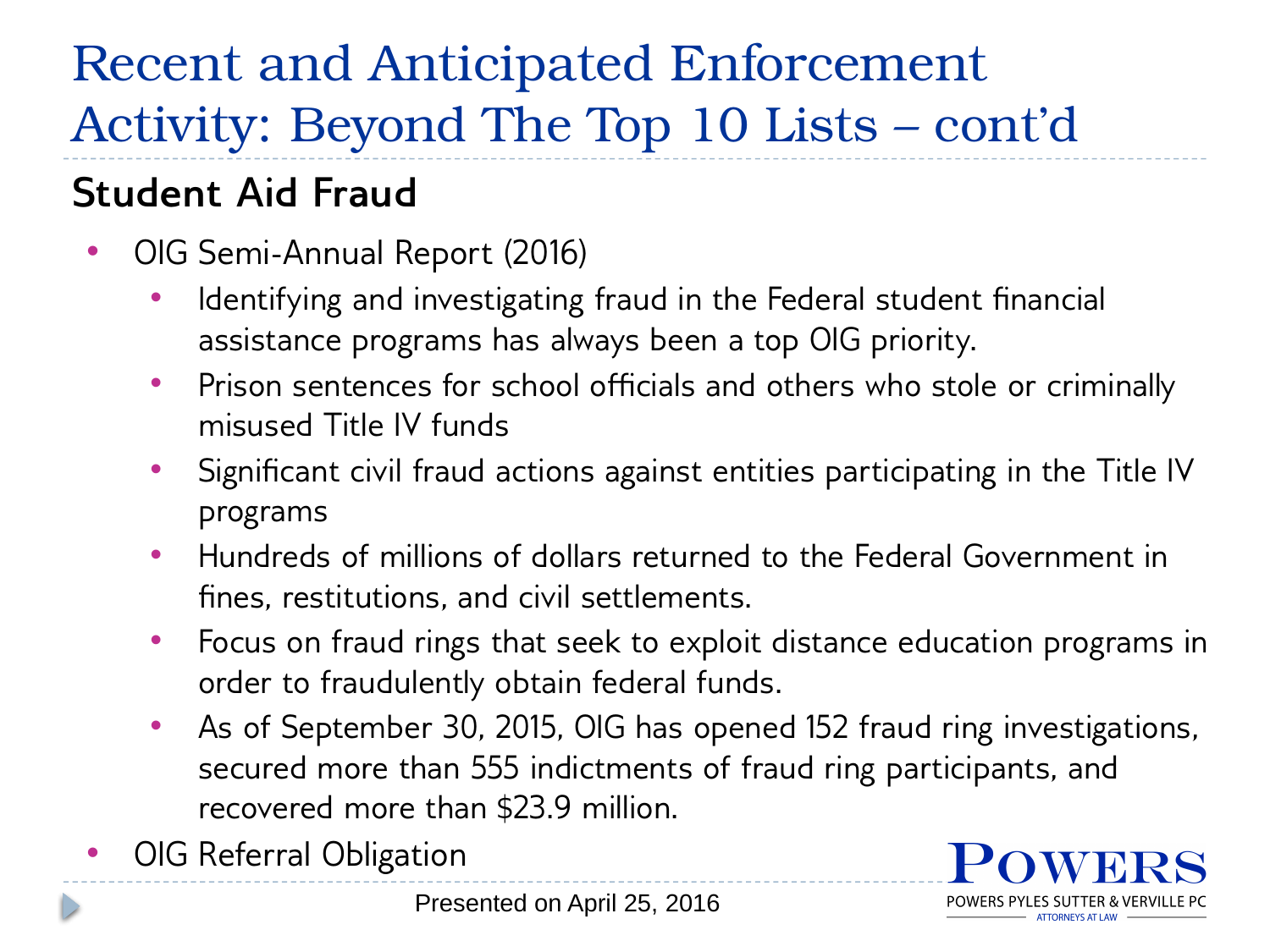

# Recent and Anticipated Enforcement Activity: Beyond The Top 10 Lists – cont’d
Student Aid Fraud
OIG Semi-Annual Report (2016)
Identifying and investigating fraud in the Federal student financial assistance programs has always been a top OIG priority.
Prison sentences for school officials and others who stole or criminally misused Title IV funds
Significant civil fraud actions against entities participating in the Title IV programs
Hundreds of millions of dollars returned to the Federal Government in fines, restitutions, and civil settlements.
Focus on fraud rings that seek to exploit distance education programs in order to fraudulently obtain federal funds.
As of September 30, 2015, OIG has opened 152 fraud ring investigations, secured more than 555 indictments of fraud ring participants, and recovered more than $23.9 million.
OIG Referral Obligation

Presented on April 25, 2016